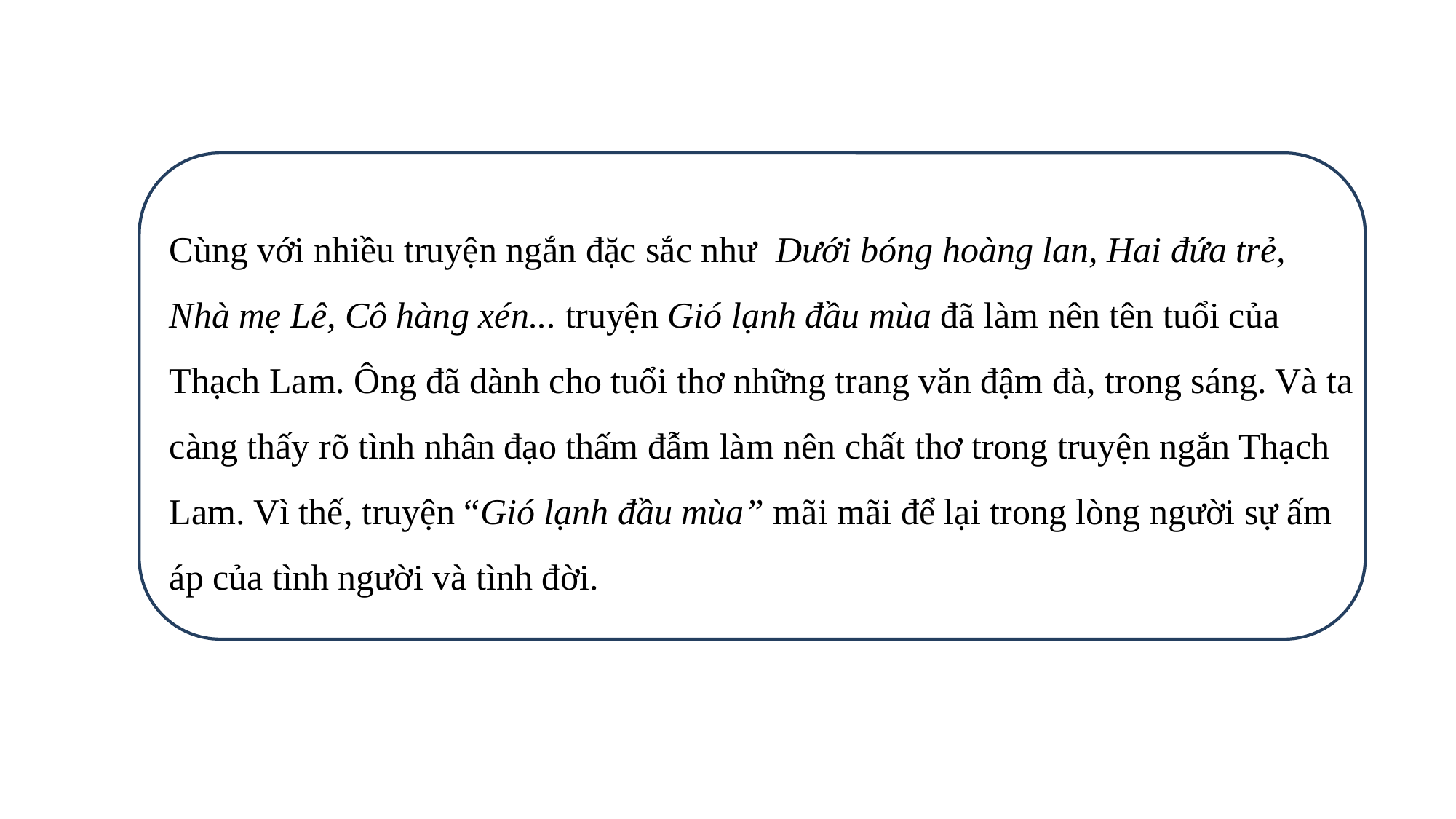

Cùng với nhiều truyện ngắn đặc sắc như  Dưới bóng hoàng lan, Hai đứa trẻ, Nhà mẹ Lê, Cô hàng xén... truyện Gió lạnh đầu mùa đã làm nên tên tuổi của Thạch Lam. Ông đã dành cho tuổi thơ những trang văn đậm đà, trong sáng. Và ta càng thấy rõ tình nhân đạo thấm đẫm làm nên chất thơ trong truyện ngắn Thạch Lam. Vì thế, truyện “Gió lạnh đầu mùa” mãi mãi để lại trong lòng người sự ấm áp của tình người và tình đời.